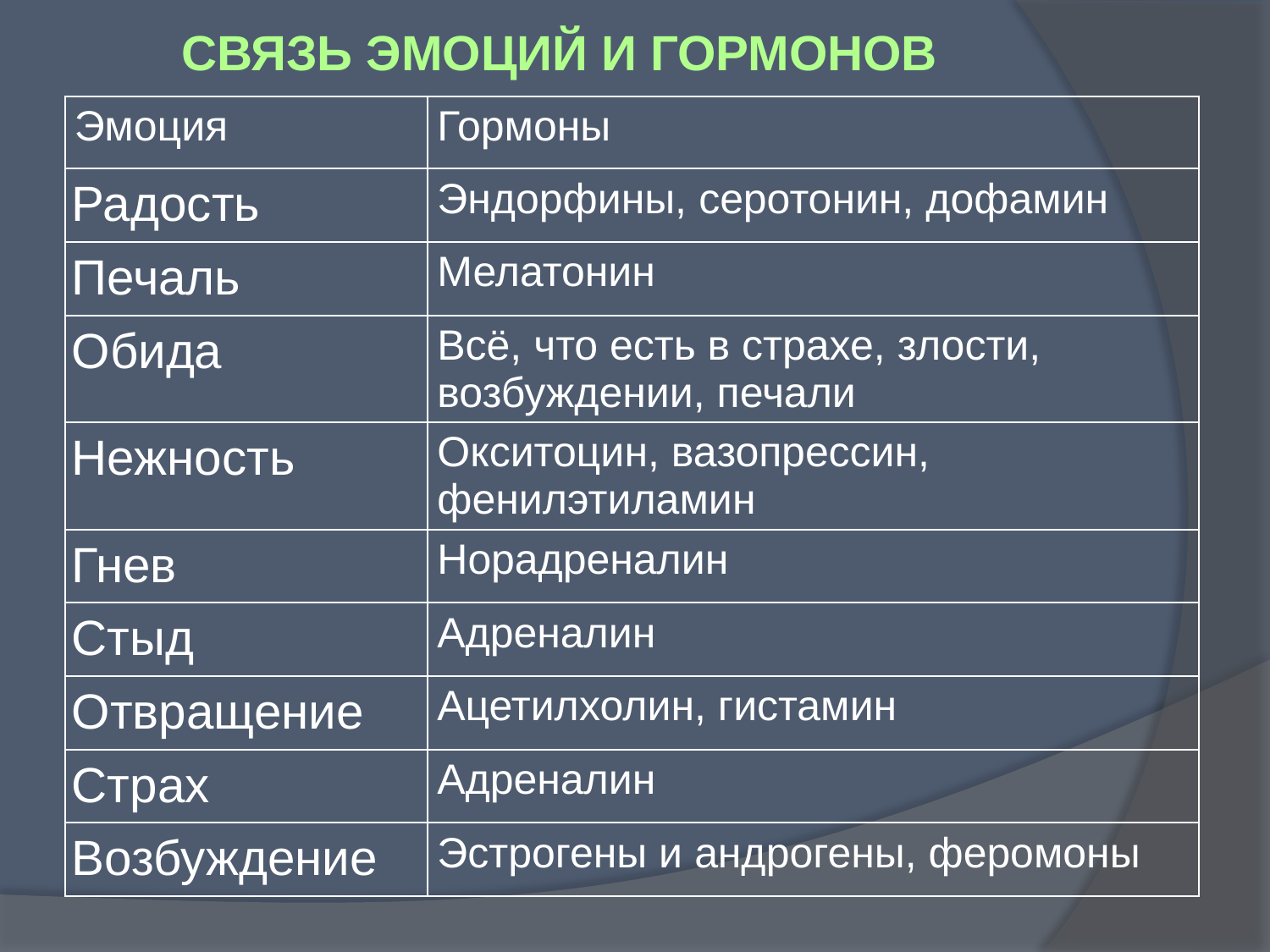

# Связь эмоций и гормонов
| Эмоция | Гормоны |
| --- | --- |
| Радость | Эндорфины, серотонин, дофамин |
| Печаль | Мелатонин |
| Обида | Всё, что есть в страхе, злости, возбуждении, печали |
| Нежность | Окситоцин, вазопрессин, фенилэтиламин |
| Гнев | Норадреналин |
| Стыд | Адреналин |
| Отвращение | Ацетилхолин, гистамин |
| Страх | Адреналин |
| Возбуждение | Эстрогены и андрогены, феромоны |